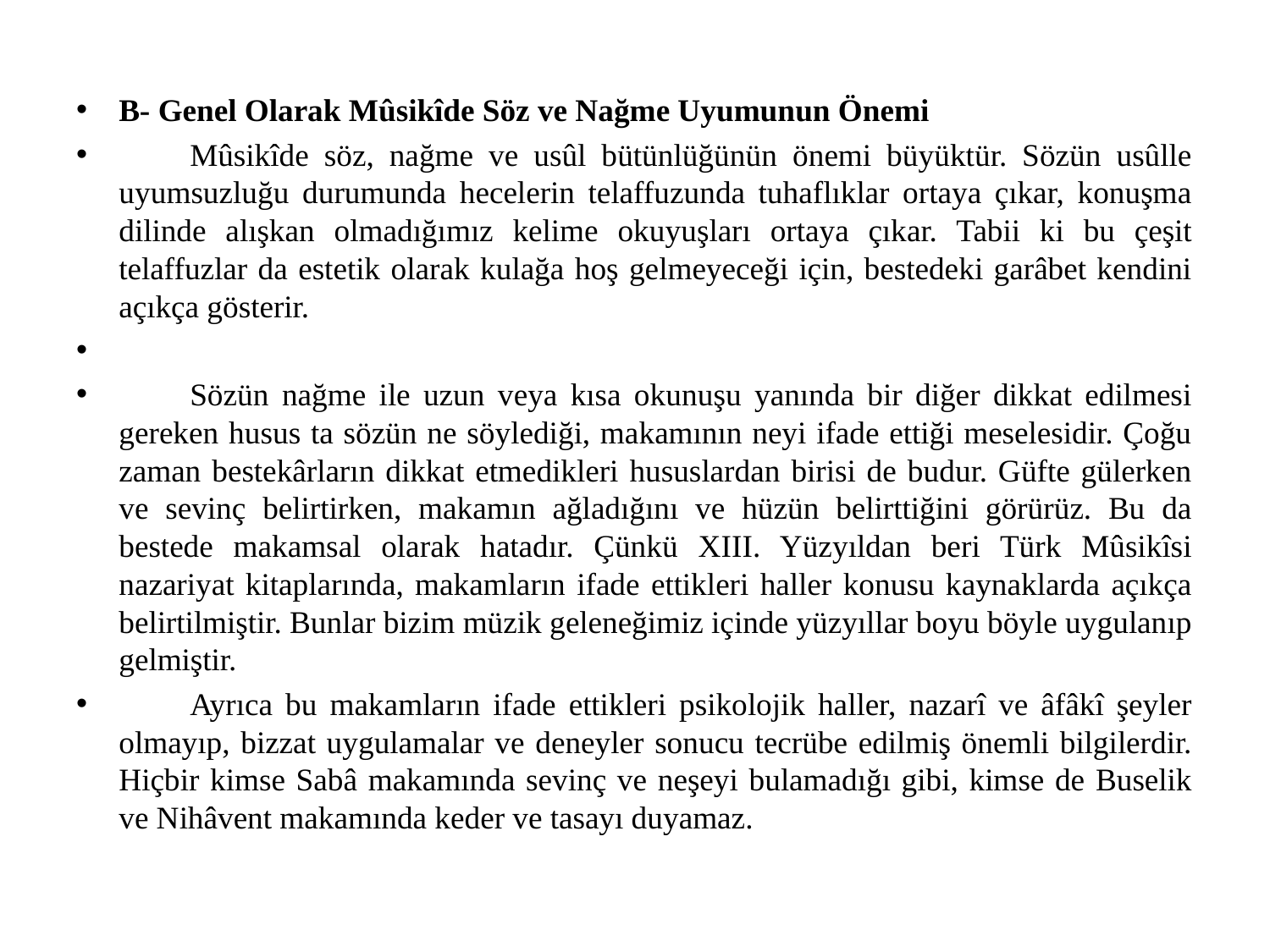

#

B- Genel Olarak Mûsikîde Söz ve Nağme Uyumunun Önemi
	Mûsikîde söz, nağme ve usûl bütünlüğünün önemi büyüktür. Sözün usûlle uyumsuzluğu durumunda hecelerin telaffuzunda tuhaflıklar ortaya çıkar, konuşma dilinde alışkan olmadığımız kelime okuyuşları ortaya çıkar. Tabii ki bu çeşit telaffuzlar da estetik olarak kulağa hoş gelmeyeceği için, bestedeki garâbet kendini açıkça gösterir.

	Sözün nağme ile uzun veya kısa okunuşu yanında bir diğer dikkat edilmesi gereken husus ta sözün ne söylediği, makamının neyi ifade ettiği meselesidir. Çoğu zaman bestekârların dikkat etmedikleri hususlardan birisi de budur. Güfte gülerken ve sevinç belirtirken, makamın ağladığını ve hüzün belirttiğini görürüz. Bu da bestede makamsal olarak hatadır. Çünkü XIII. Yüzyıldan beri Türk Mûsikîsi nazariyat kitaplarında, makamların ifade ettikleri haller konusu kaynaklarda açıkça belirtilmiştir. Bunlar bizim müzik geleneğimiz içinde yüzyıllar boyu böyle uygulanıp gelmiştir.
	Ayrıca bu makamların ifade ettikleri psikolojik haller, nazarî ve âfâkî şeyler olmayıp, bizzat uygulamalar ve deneyler sonucu tecrübe edilmiş önemli bilgilerdir. Hiçbir kimse Sabâ makamında sevinç ve neşeyi bulamadığı gibi, kimse de Buselik ve Nihâvent makamında keder ve tasayı duyamaz.